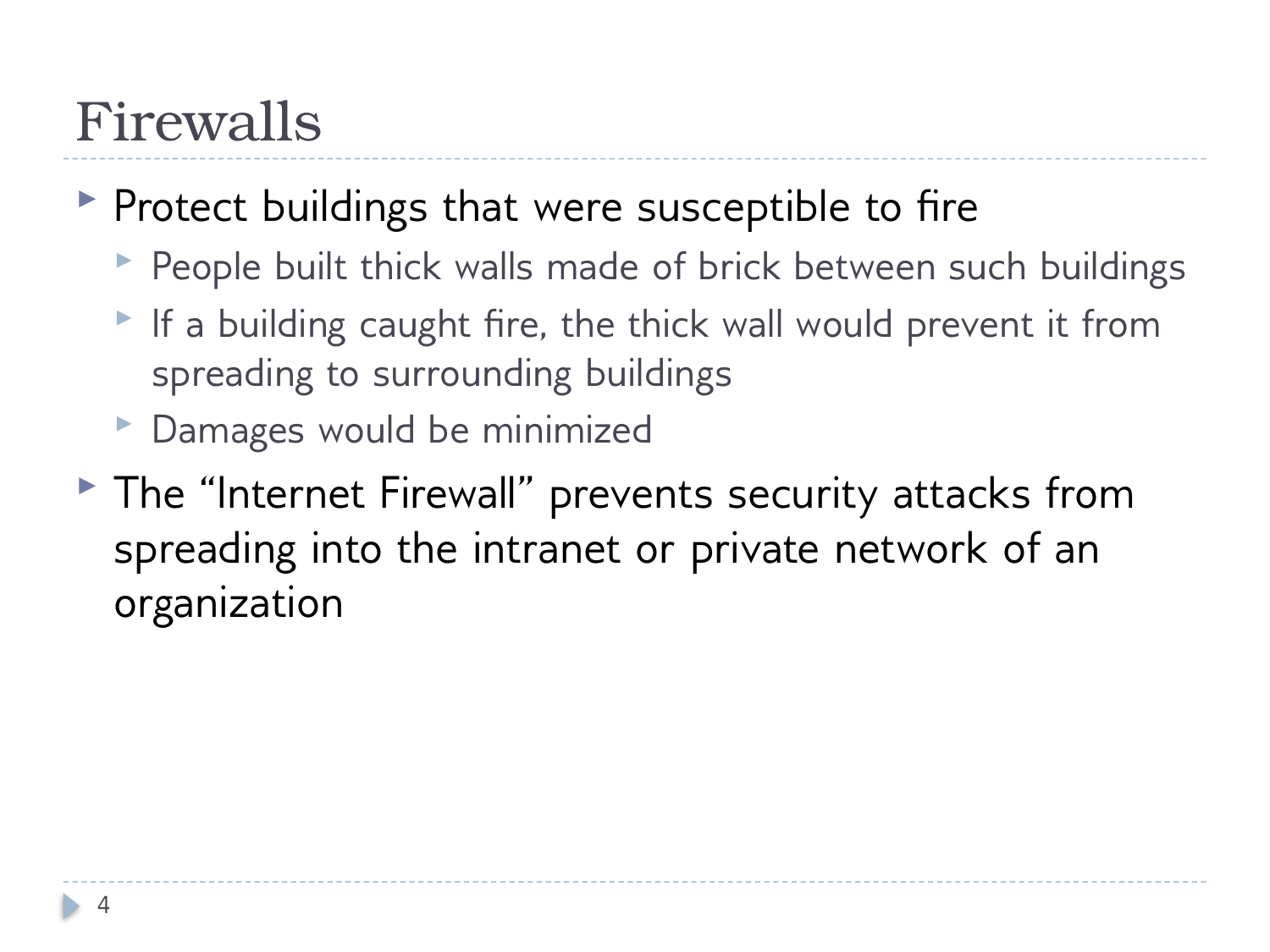

# Firewalls
Protect buildings that were susceptible to fire
People built thick walls made of brick between such buildings
If a building caught fire, the thick wall would prevent it from spreading to surrounding buildings
Damages would be minimized
The “Internet Firewall” prevents security attacks from spreading into the intranet or private network of an organization
4